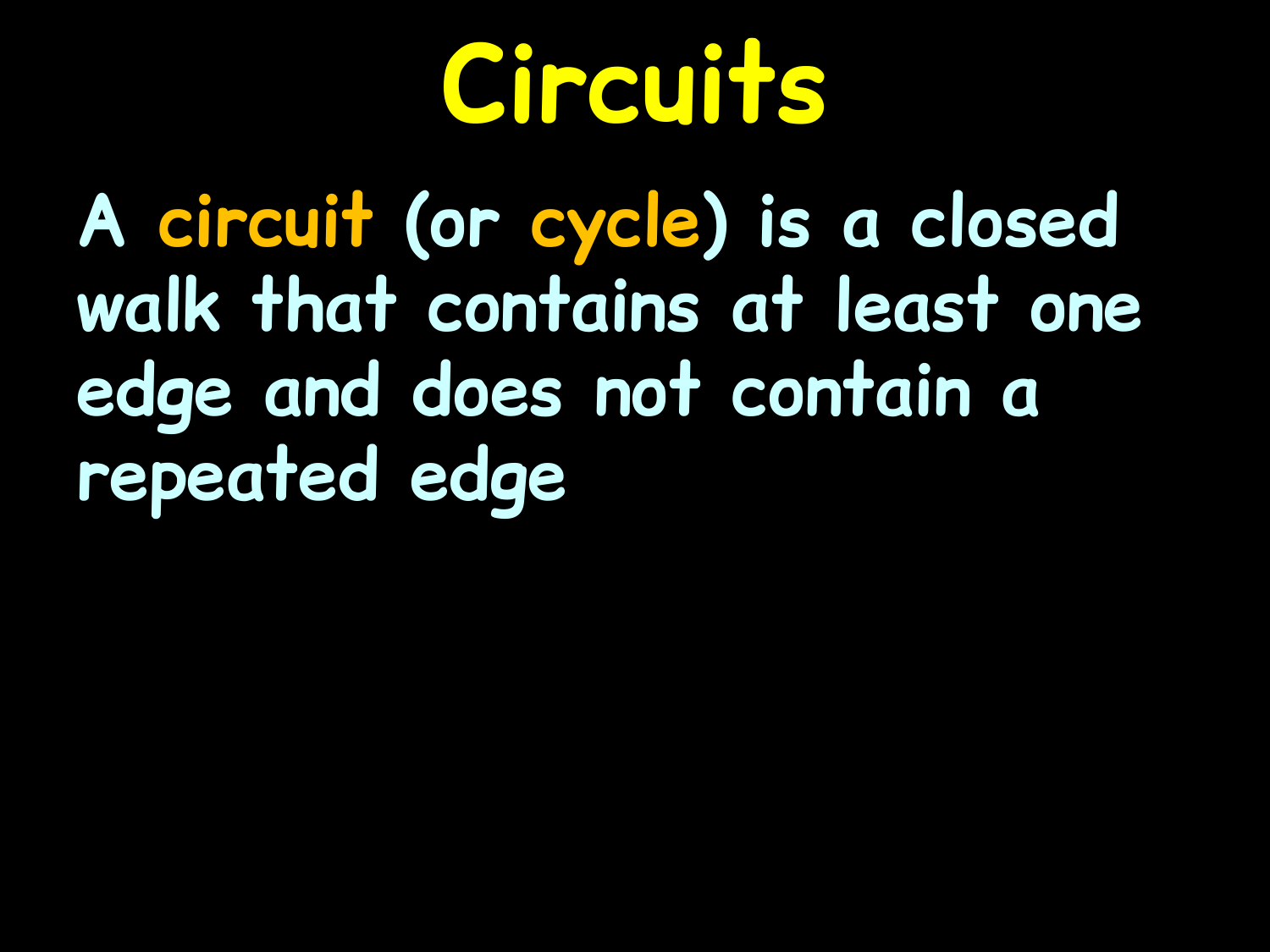

# Circuits
A circuit (or cycle) is a closed walk that contains at least one edge and does not contain a repeated edge